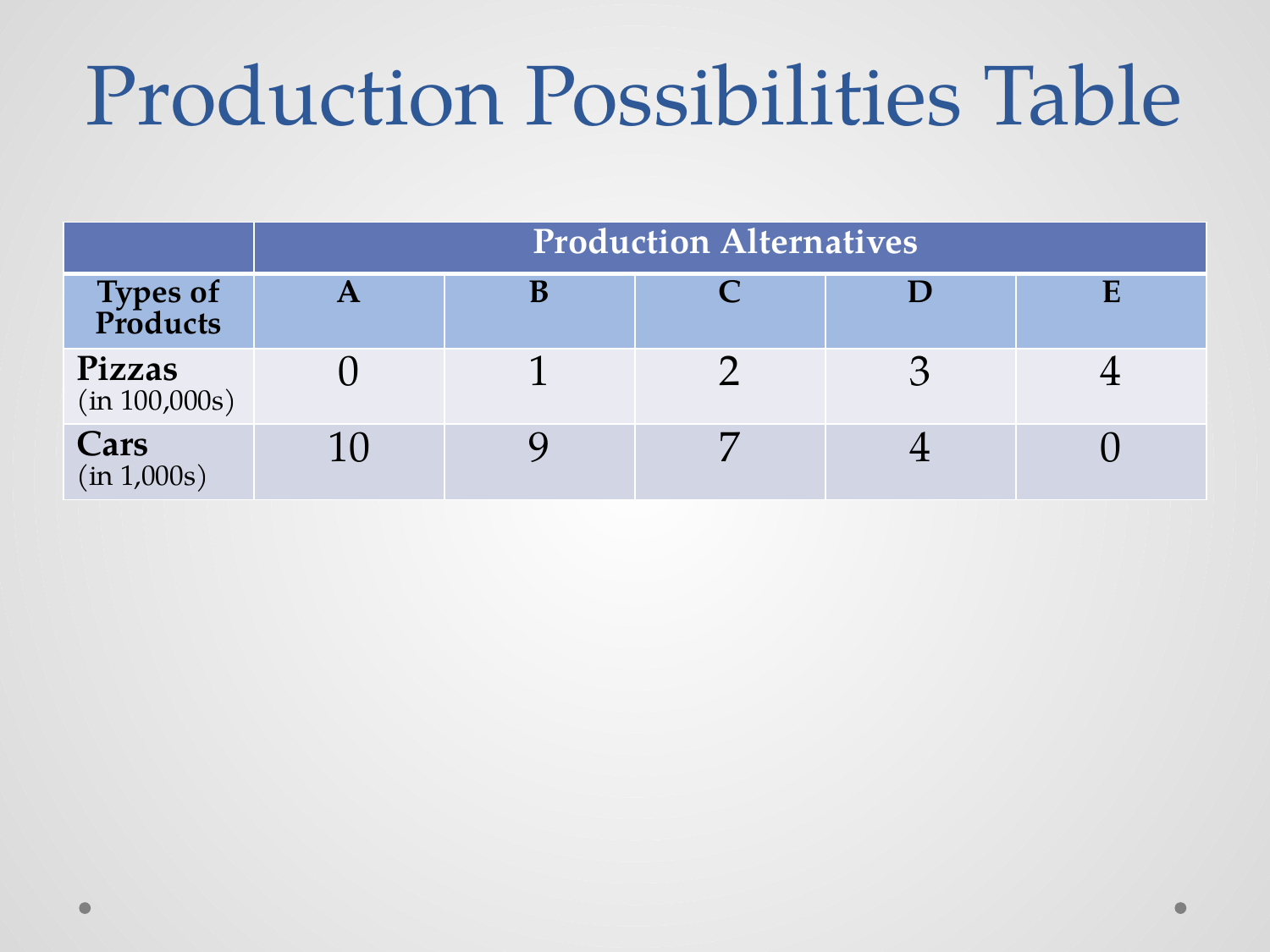

# Production Possibilities Table
|  | Production Alternatives |  |  |  |  |
| --- | --- | --- | --- | --- | --- |
| Types of Products | A | B | C | D | E |
| Pizzas (in 100,000s) | 0 | 1 | 2 | 3 | 4 |
| Cars (in 1,000s) | 10 | 9 | 7 | 4 | 0 |